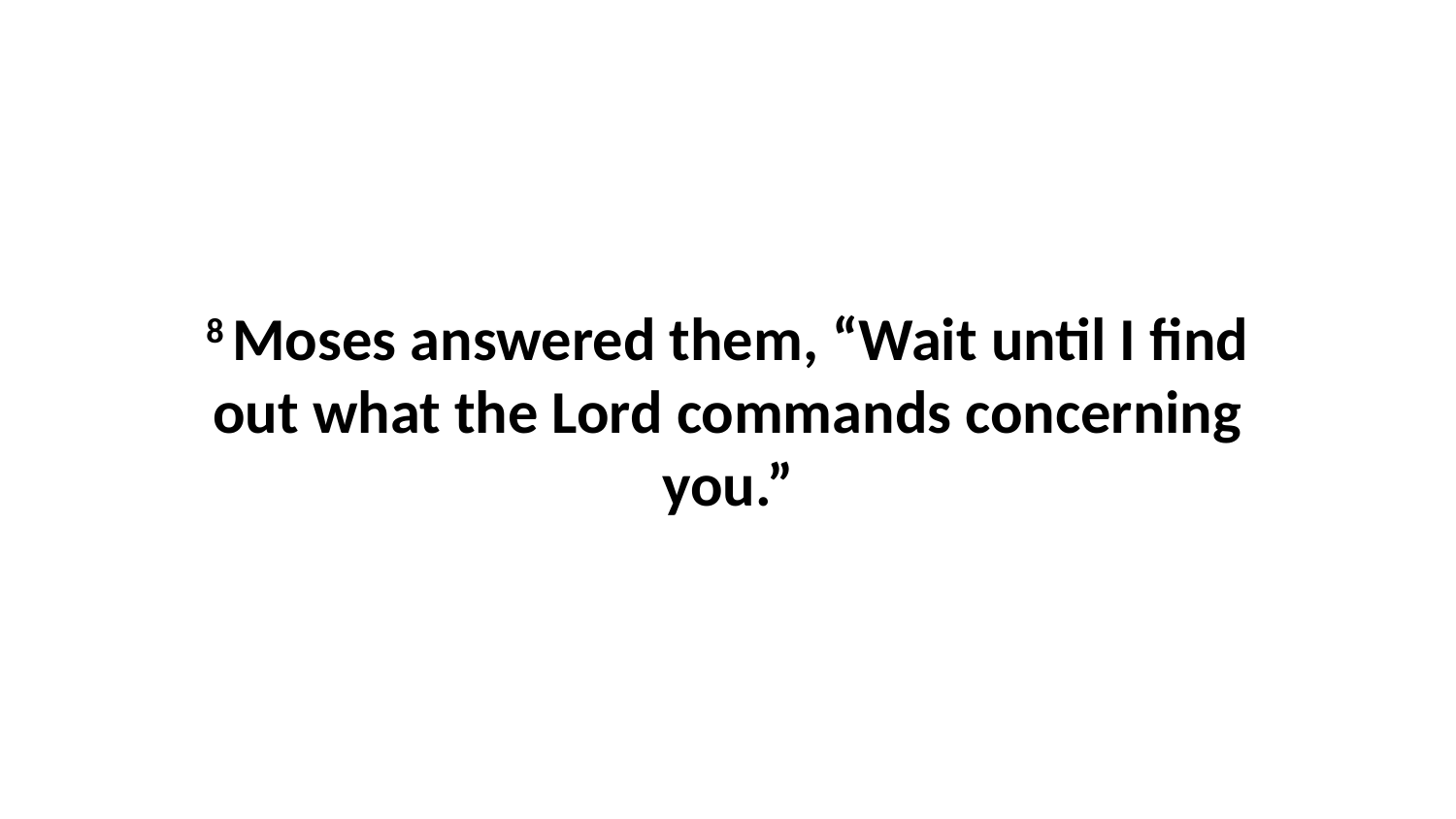

8 Moses answered them, “Wait until I find out what the Lord commands concerning you.”